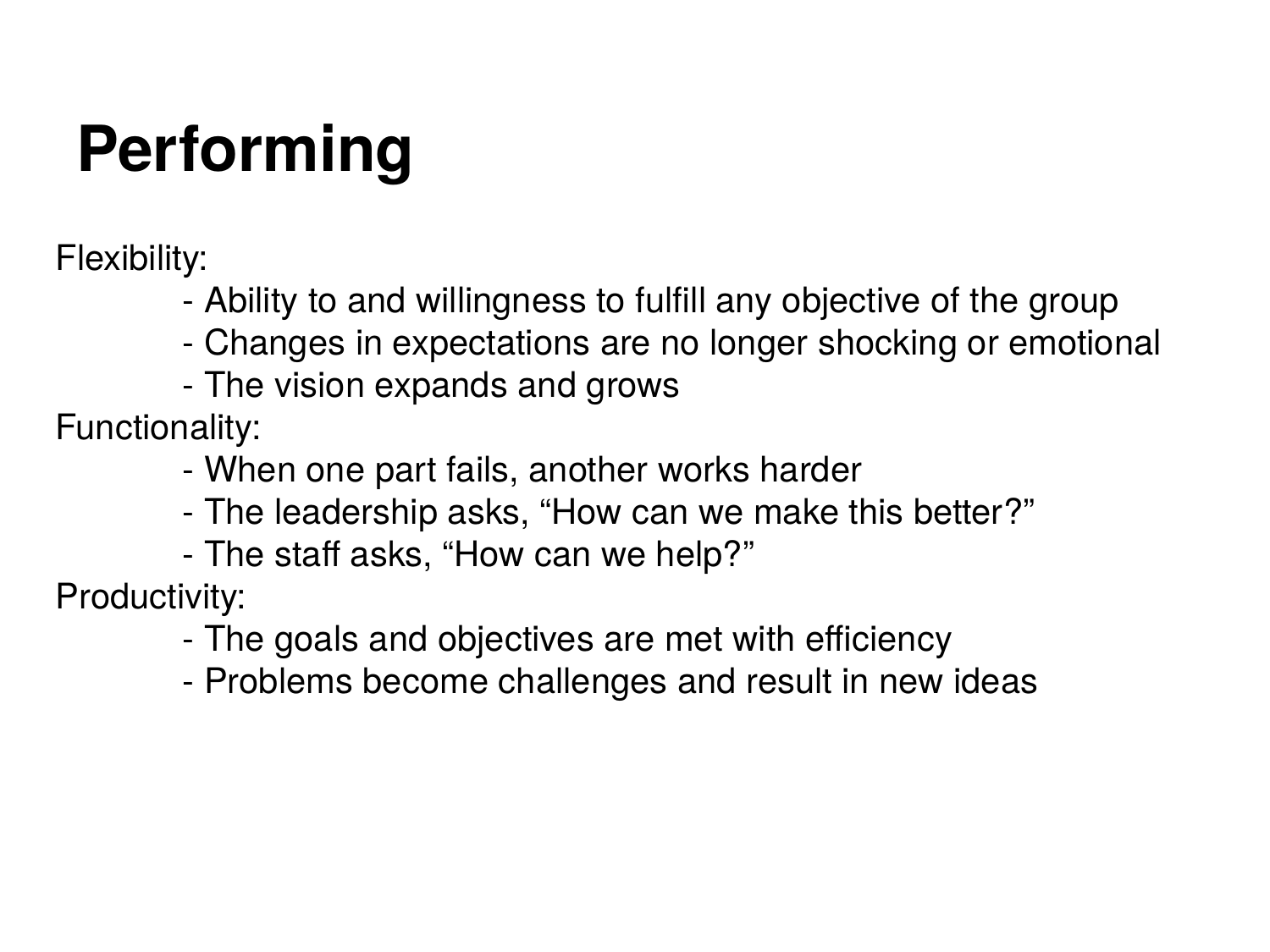

# Performing
Flexibility:
	- Ability to and willingness to fulfill any objective of the group
	- Changes in expectations are no longer shocking or emotional
	- The vision expands and grows
Functionality:
	- When one part fails, another works harder
	- The leadership asks, “How can we make this better?”
	- The staff asks, “How can we help?”
Productivity:
	- The goals and objectives are met with efficiency
	- Problems become challenges and result in new ideas